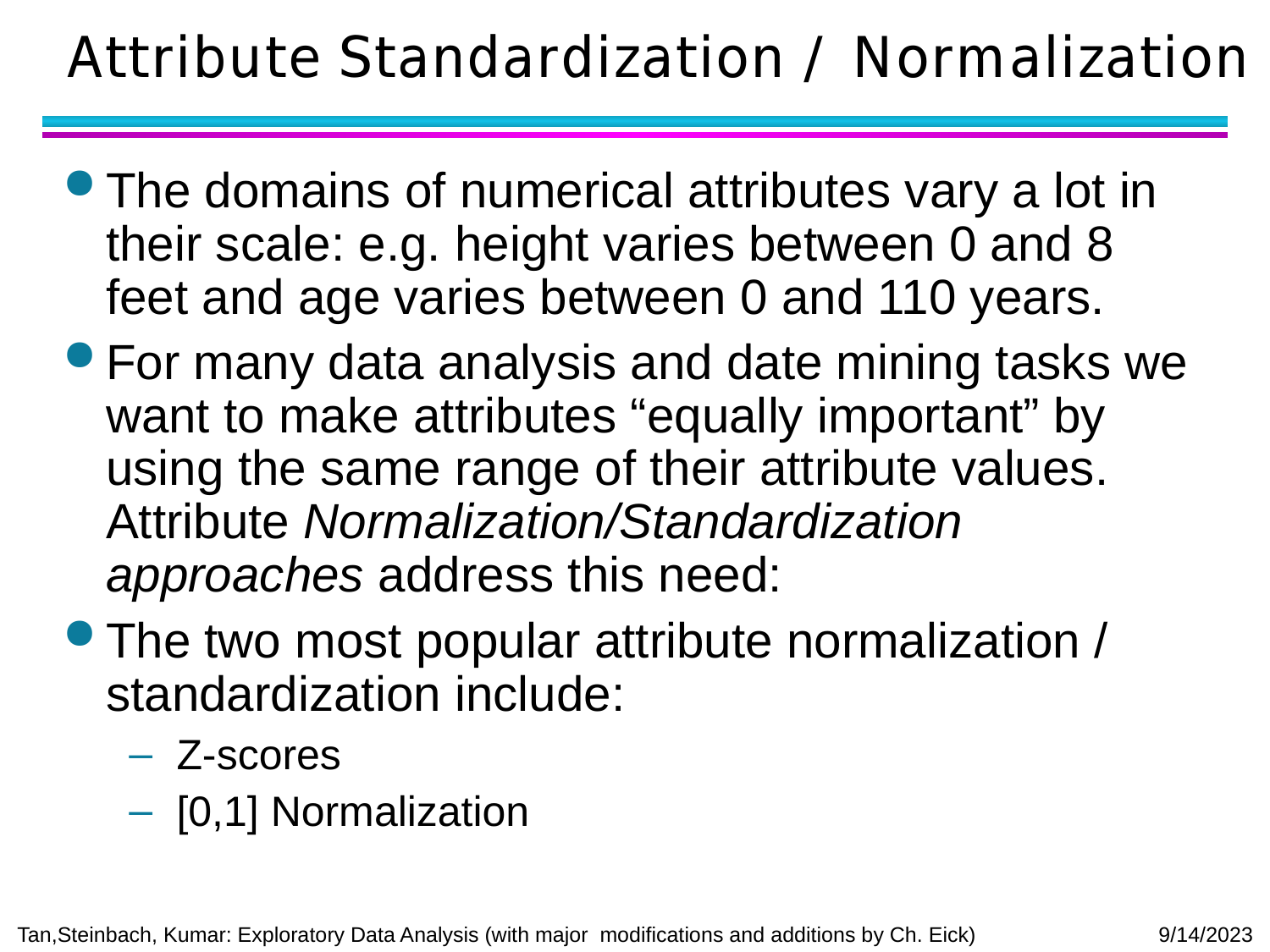

# Attribute Standardization / Normalization
The domains of numerical attributes vary a lot in their scale: e.g. height varies between 0 and 8 feet and age varies between 0 and 110 years.
For many data analysis and date mining tasks we want to make attributes “equally important” by using the same range of their attribute values. Attribute Normalization/Standardization approaches address this need:
The two most popular attribute normalization /  standardization include:
Z-scores
[0,1] Normalization